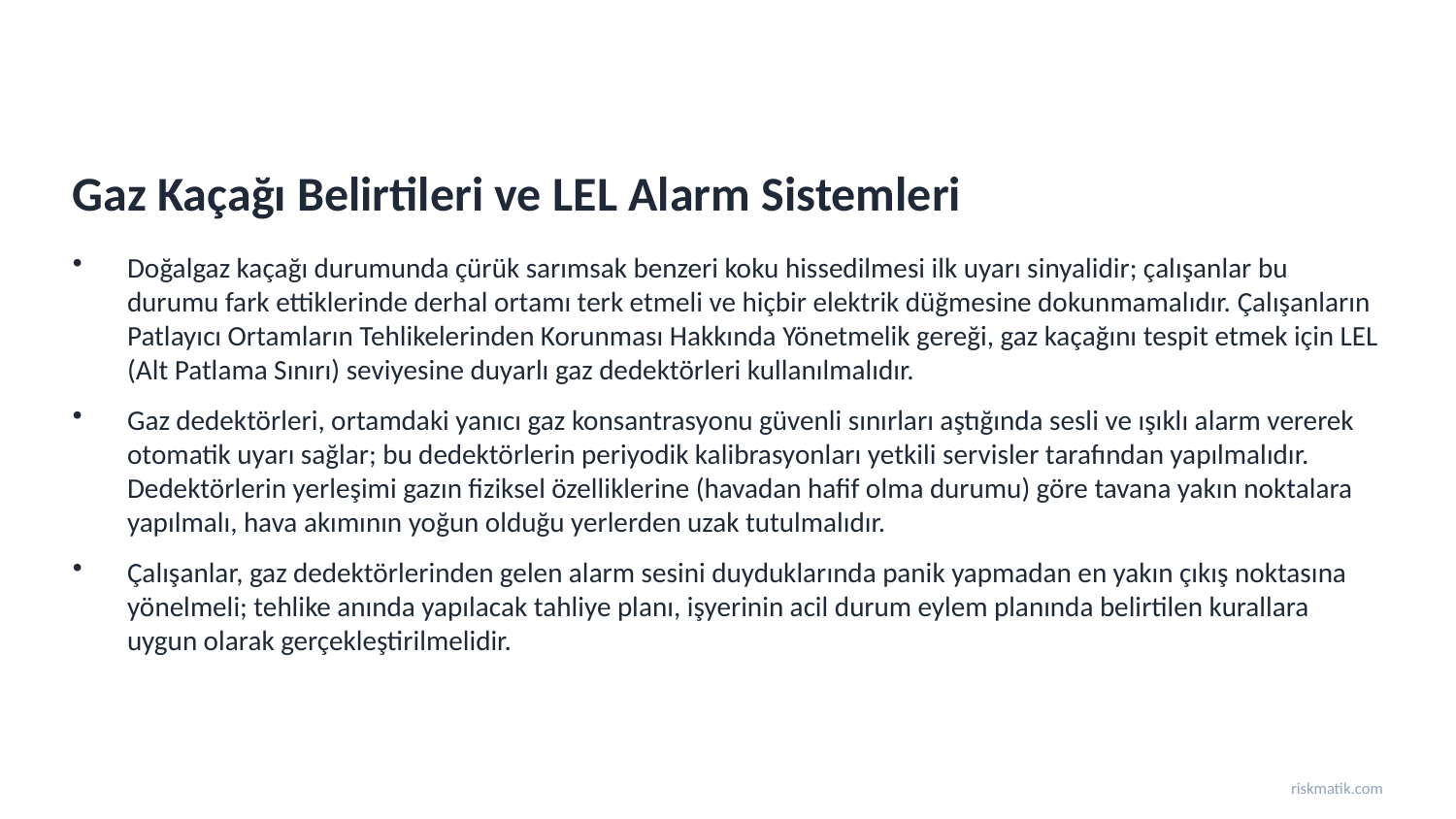

Gaz Kaçağı Belirtileri ve LEL Alarm Sistemleri
Doğalgaz kaçağı durumunda çürük sarımsak benzeri koku hissedilmesi ilk uyarı sinyalidir; çalışanlar bu durumu fark ettiklerinde derhal ortamı terk etmeli ve hiçbir elektrik düğmesine dokunmamalıdır. Çalışanların Patlayıcı Ortamların Tehlikelerinden Korunması Hakkında Yönetmelik gereği, gaz kaçağını tespit etmek için LEL (Alt Patlama Sınırı) seviyesine duyarlı gaz dedektörleri kullanılmalıdır.
Gaz dedektörleri, ortamdaki yanıcı gaz konsantrasyonu güvenli sınırları aştığında sesli ve ışıklı alarm vererek otomatik uyarı sağlar; bu dedektörlerin periyodik kalibrasyonları yetkili servisler tarafından yapılmalıdır. Dedektörlerin yerleşimi gazın fiziksel özelliklerine (havadan hafif olma durumu) göre tavana yakın noktalara yapılmalı, hava akımının yoğun olduğu yerlerden uzak tutulmalıdır.
Çalışanlar, gaz dedektörlerinden gelen alarm sesini duyduklarında panik yapmadan en yakın çıkış noktasına yönelmeli; tehlike anında yapılacak tahliye planı, işyerinin acil durum eylem planında belirtilen kurallara uygun olarak gerçekleştirilmelidir.
riskmatik.com